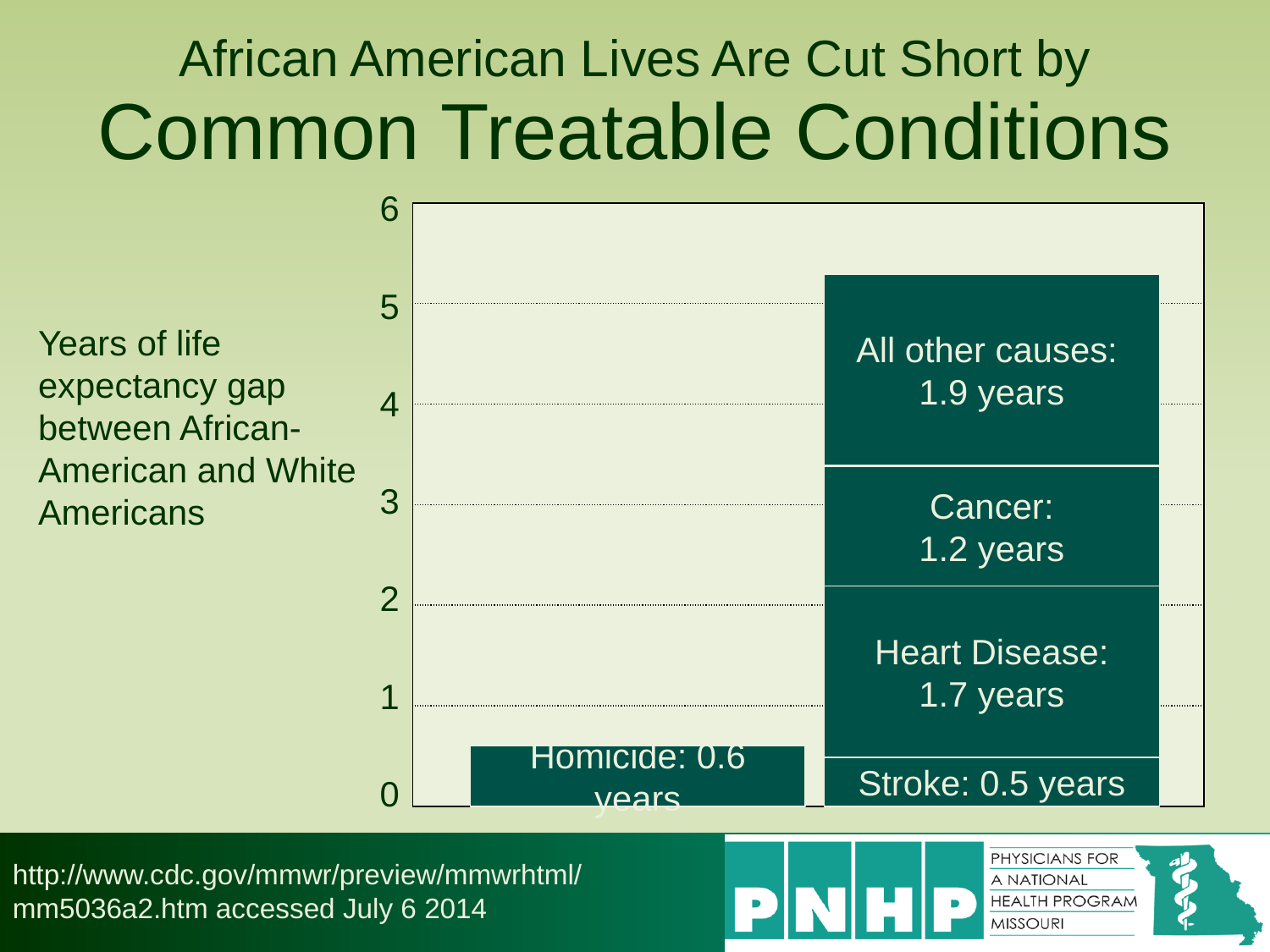

# African American Lives Are Cut Short by Common Treatable Conditions
| 6 |
| --- |
| 5 |
| 4 |
| 3 |
| 2 |
| 1 |
| 0 |
|  |
| --- |
|  |
|  |
|  |
|  |
|  |
All other causes:
1.9 years
Years of life expectancy gap between African-American and White Americans
Cancer:
1.2 years
Heart Disease:
1.7 years
Homicide: 0.6 years
Stroke: 0.5 years
http://www.cdc.gov/mmwr/preview/mmwrhtml/mm5036a2.htm accessed July 6 2014